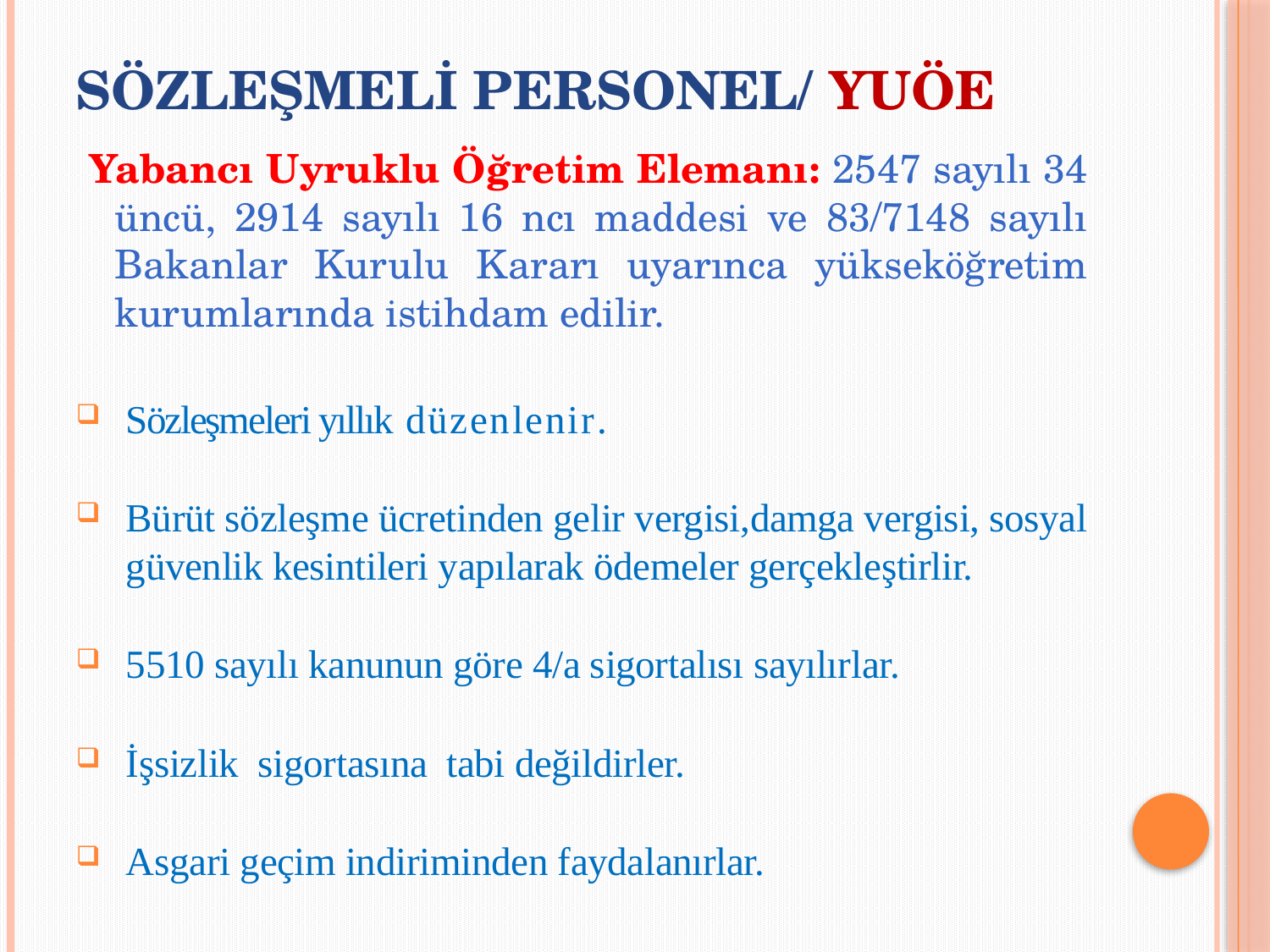

# SÖZLEŞMELİ PERSONEL/ yuöe
 Yabancı Uyruklu Öğretim Elemanı: 2547 sayılı 34 üncü, 2914 sayılı 16 ncı maddesi ve 83/7148 sayılı Bakanlar Kurulu Kararı uyarınca yükseköğretim kurumlarında istihdam edilir.

Sözleşmeleri yıllık düzenlenir.

Bürüt sözleşme ücretinden gelir vergisi,damga vergisi, sosyal güvenlik kesintileri yapılarak ödemeler gerçekleştirlir.

5510 sayılı kanunun göre 4/a sigortalısı sayılırlar.

İşsizlik  sigortasına  tabi değildirler.

Asgari geçim indiriminden faydalanırlar.